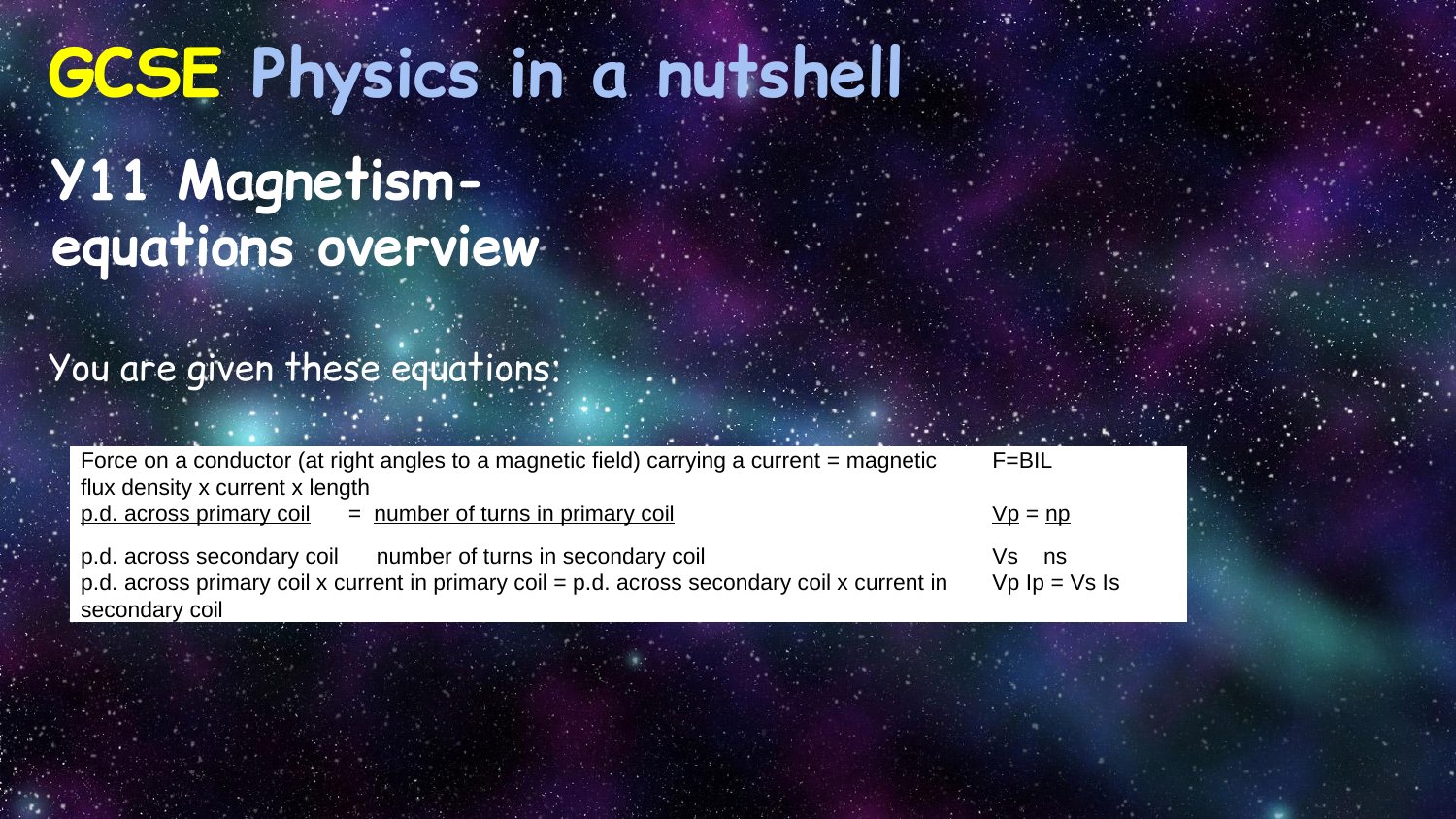

# GCSE Physics in a nutshell
Y11 Magnetism-
equations overview
You are given these equations:
| Force on a conductor (at right angles to a magnetic field) carrying a current = magnetic flux density x current x length | F=BIL |
| --- | --- |
| p.d. across primary coil = number of turns in primary coil p.d. across secondary coil number of turns in secondary coil | Vp = np Vs ns |
| p.d. across primary coil x current in primary coil = p.d. across secondary coil x current in secondary coil | Vp Ip = Vs Is |